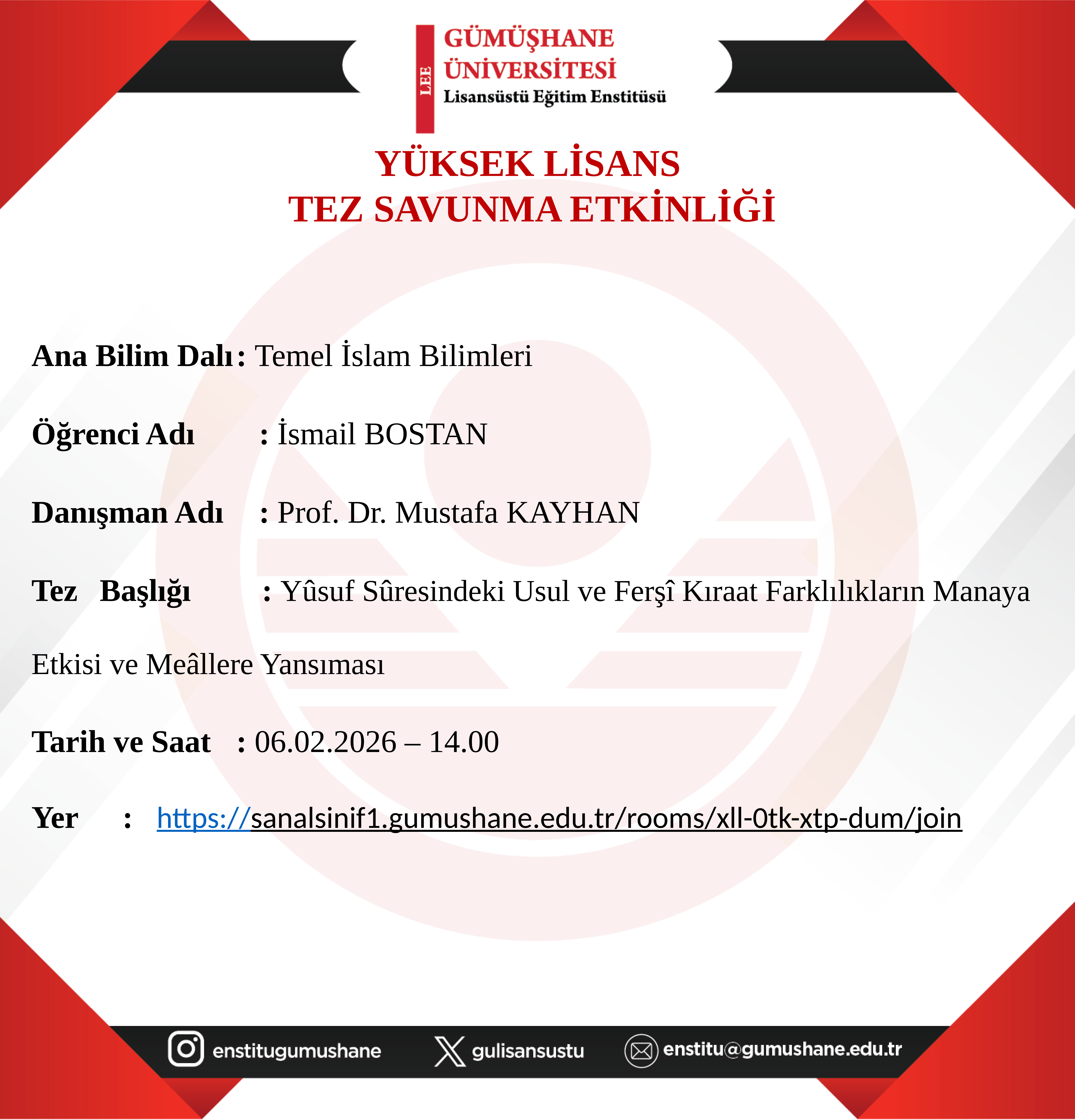

YÜKSEK LİSANS
TEZ SAVUNMA ETKİNLİĞİ
Ana Bilim Dalı	: Temel İslam Bilimleri
Öğrenci Adı			: İsmail BOSTAN
Danışman Adı		: Prof. Dr. Mustafa KAYHAN
Tez	Başlığı         : Yûsuf Sûresindeki Usul ve Ferşî Kıraat Farklılıkların Manaya Etkisi ve Meâllere Yansıması
Tarih ve Saat		: 06.02.2026 – 14.00

Yer		:   https://sanalsinif1.gumushane.edu.tr/rooms/xll-0tk-xtp-dum/join